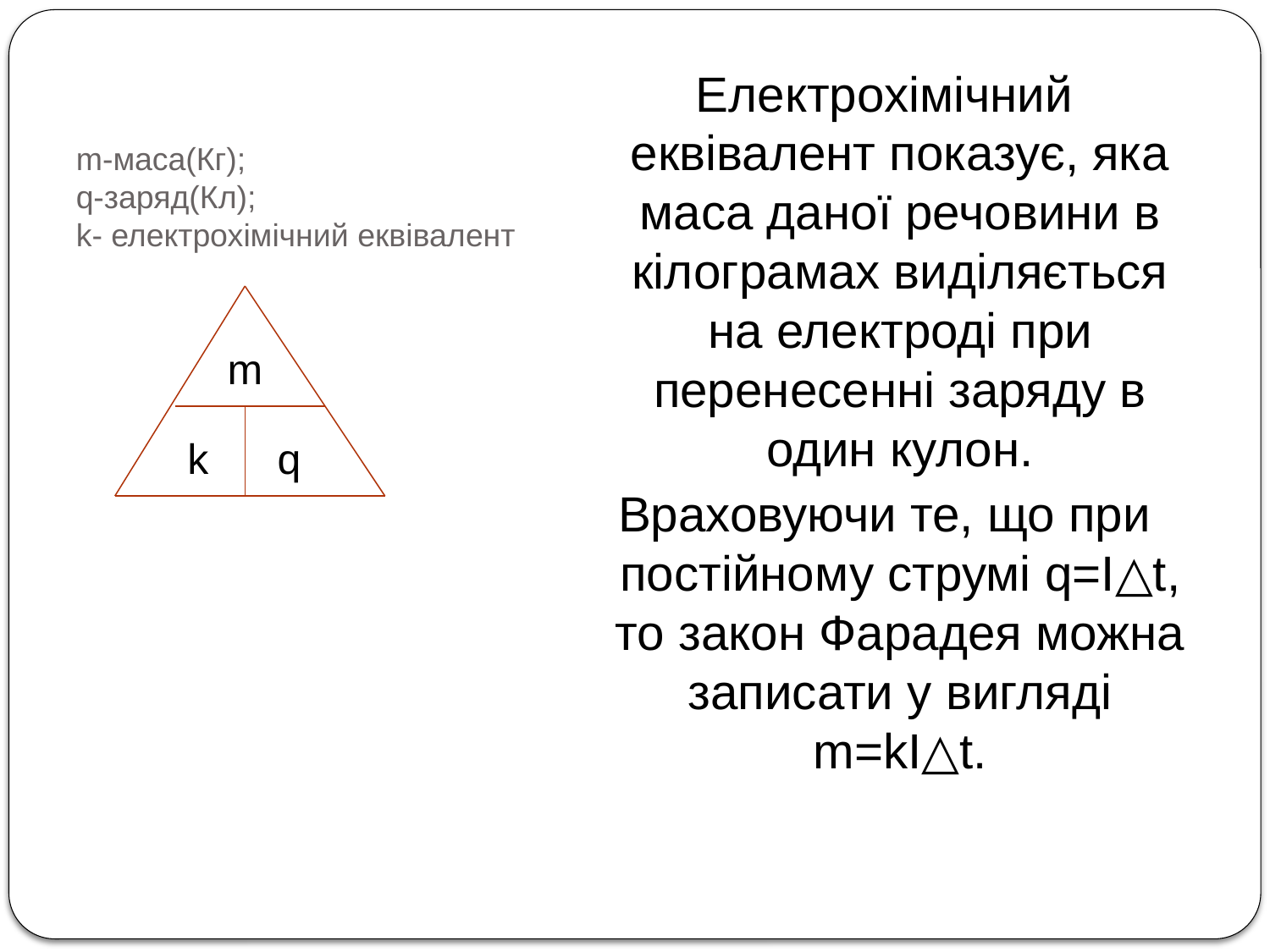

Електрохімічний еквівалент показує, яка маса даної речовини в кілограмах виділяється на електроді при перенесенні заряду в один кулон.
Враховуючи те, що при постійному струмі q=I△t, то закон Фарадея можна записати у вигляді m=kI△t.
# m-маса(Кг); q-заряд(Кл); k- електрохімічний еквівалент
m
k
q